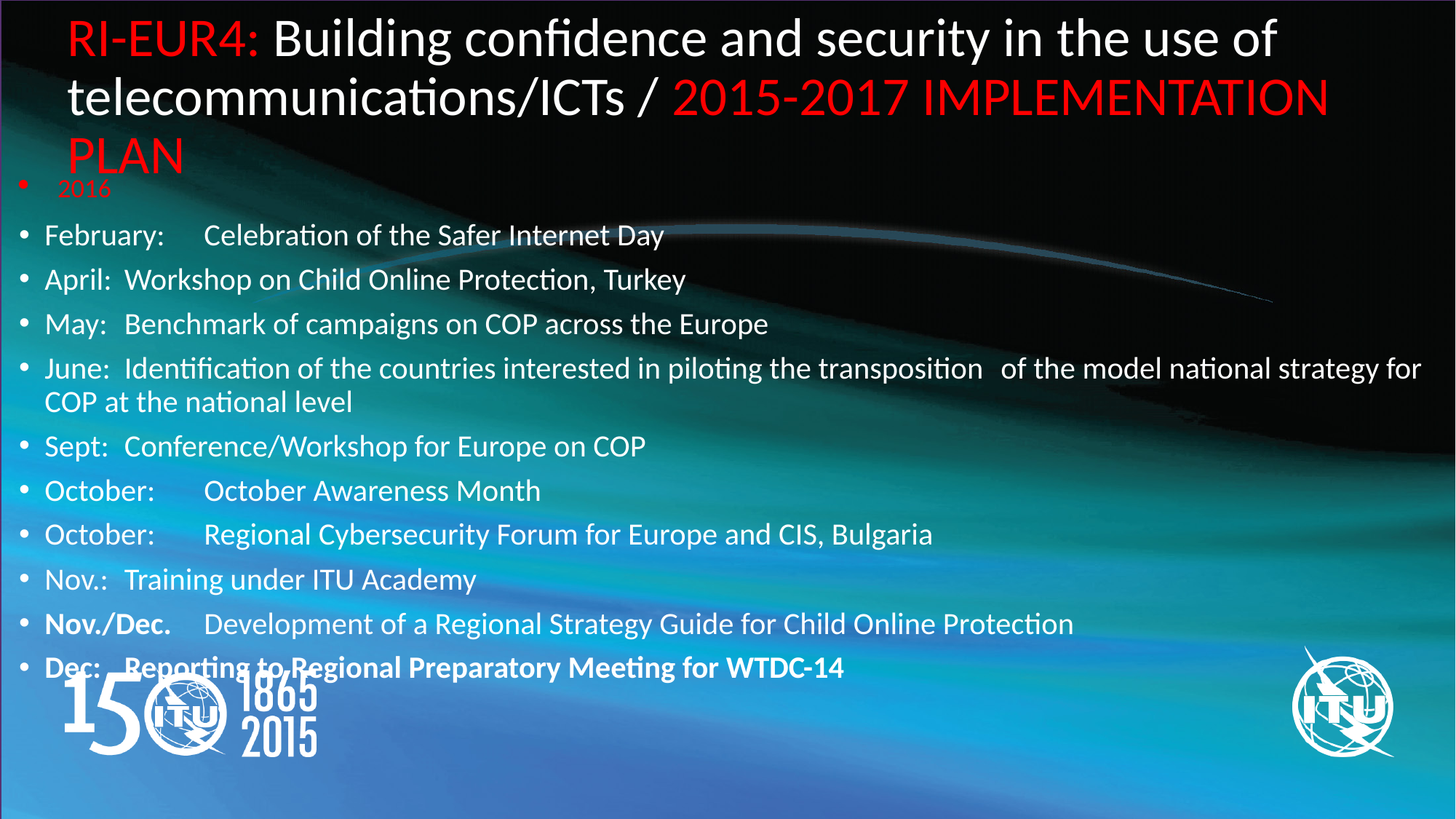

# RI-EUR4: Building confidence and security in the use of telecommunications/ICTs / 2015-2017 IMPLEMENTATION PLAN
2016
February: 	Celebration of the Safer Internet Day
April:		Workshop on Child Online Protection, Turkey
May: 		Benchmark of campaigns on COP across the Europe
June: 		Identification of the countries interested in piloting the transposition 				of the model national strategy for COP at the national level
Sept:  	Conference/Workshop for Europe on COP
October:	October Awareness Month
October: 	Regional Cybersecurity Forum for Europe and CIS, Bulgaria
Nov.:		Training under ITU Academy
Nov./Dec.	Development of a Regional Strategy Guide for Child Online Protection
Dec: 		Reporting to Regional Preparatory Meeting for WTDC-14